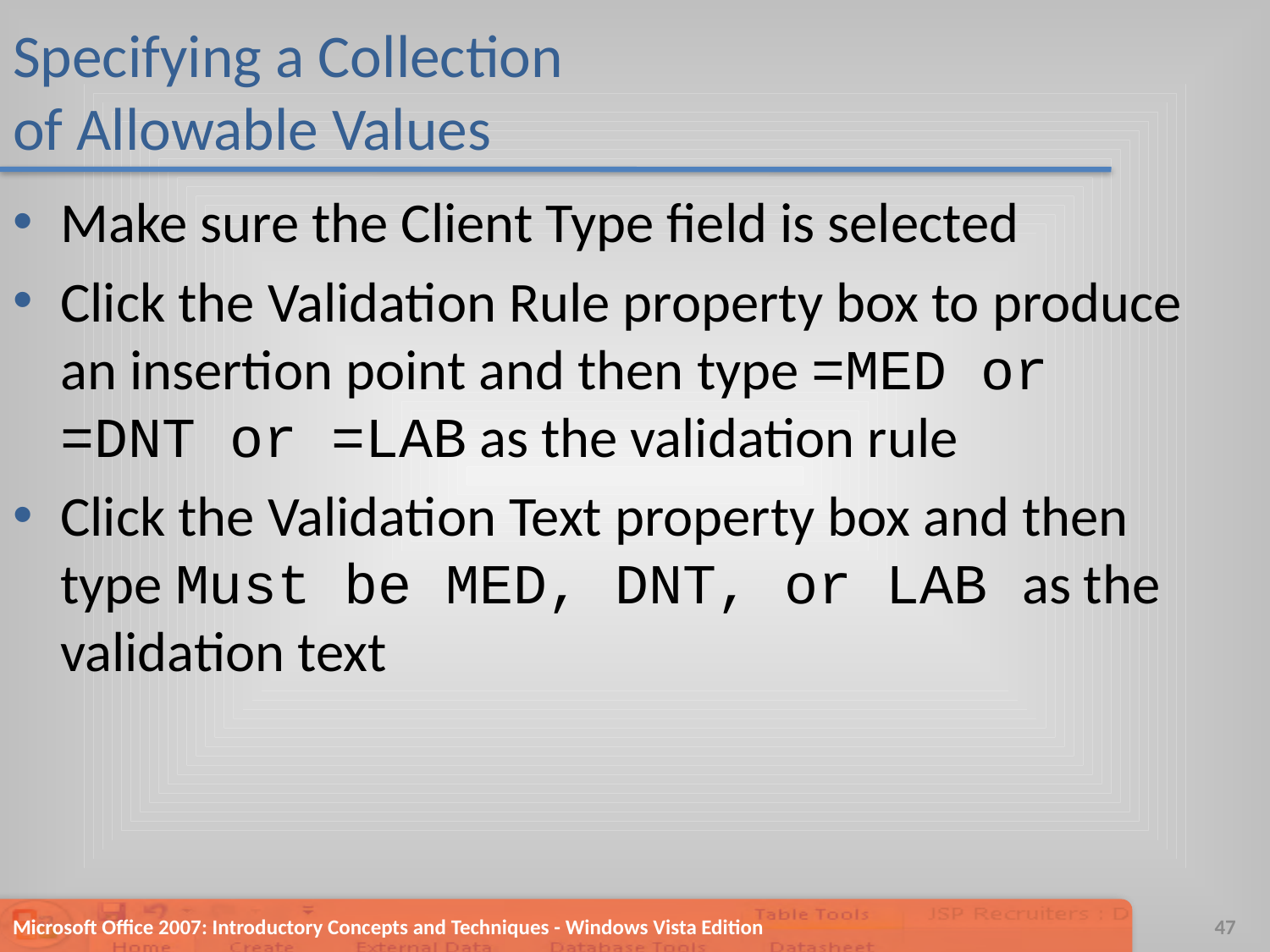

# Specifying a Collection of Allowable Values
Make sure the Client Type field is selected
Click the Validation Rule property box to produce an insertion point and then type =MED or =DNT or =LAB as the validation rule
Click the Validation Text property box and then type Must be MED, DNT, or LAB as the validation text
Microsoft Office 2007: Introductory Concepts and Techniques - Windows Vista Edition
47